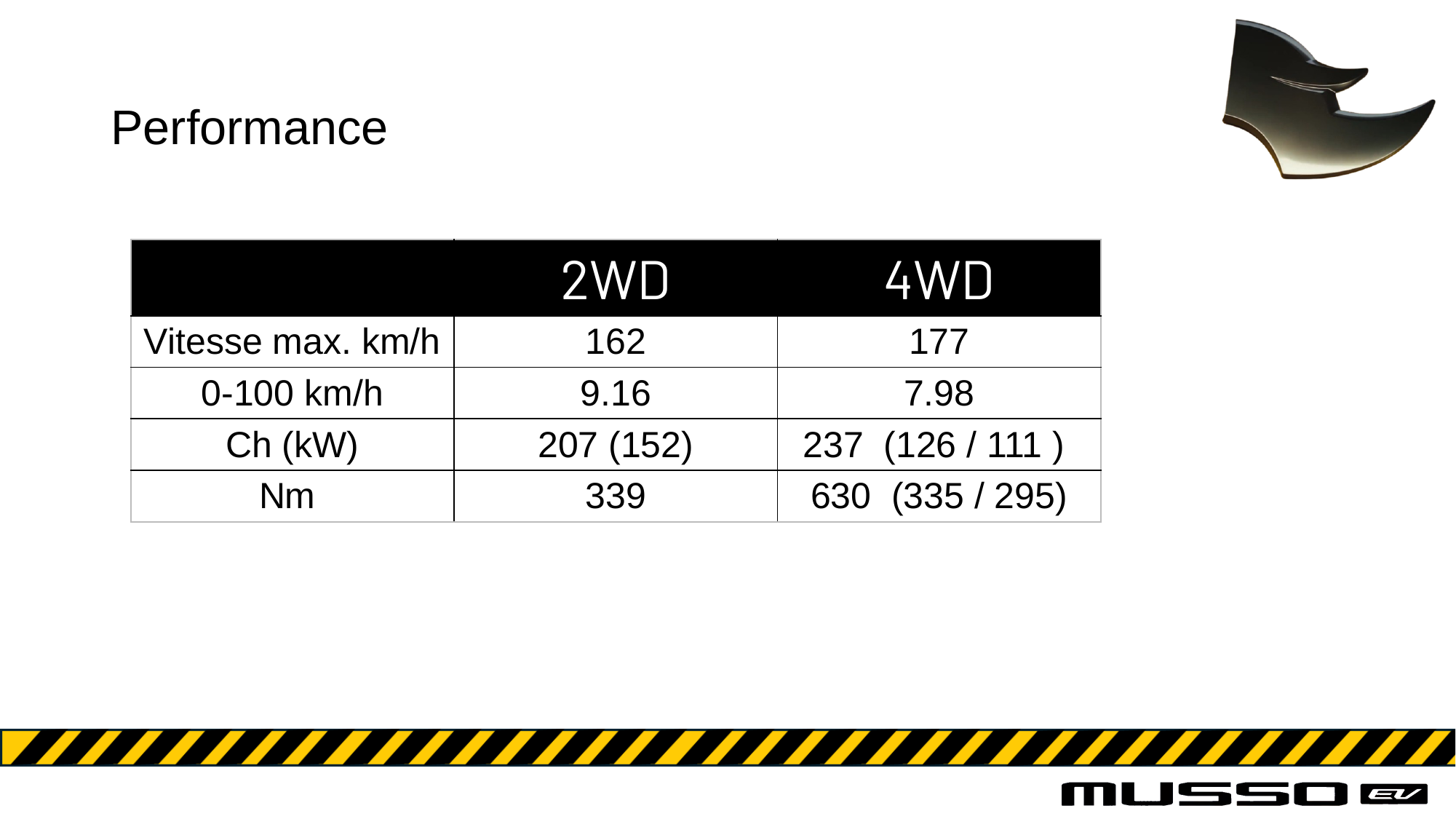

# Performance
|  | 2WD | 4WD |
| --- | --- | --- |
| Vitesse max. km/h | 162 | 177 |
| 0-100 km/h | 9.16 | 7.98 |
| Ch (kW) | 207 (152) | 237 (126 / 111 ) |
| Nm | 339 | 630 (335 / 295) |